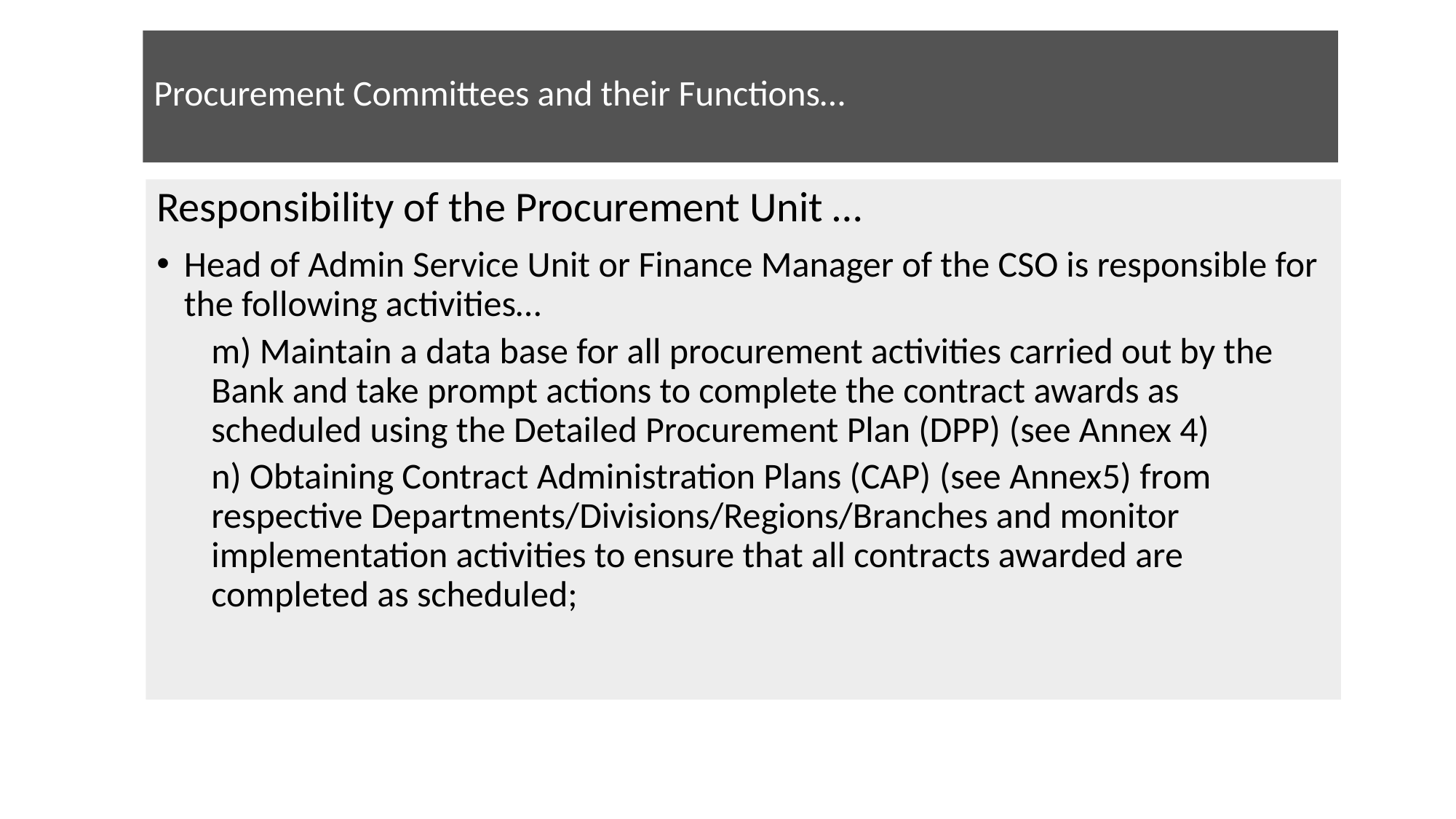

# Procurement Committees and their Functions…
Responsibility of the Procurement Unit …
Head of Admin Service Unit or Finance Manager of the CSO is responsible for the following activities…
m) Maintain a data base for all procurement activities carried out by the Bank and take prompt actions to complete the contract awards as scheduled using the Detailed Procurement Plan (DPP) (see Annex 4)
n) Obtaining Contract Administration Plans (CAP) (see Annex5) from respective Departments/Divisions/Regions/Branches and monitor implementation activities to ensure that all contracts awarded are completed as scheduled;